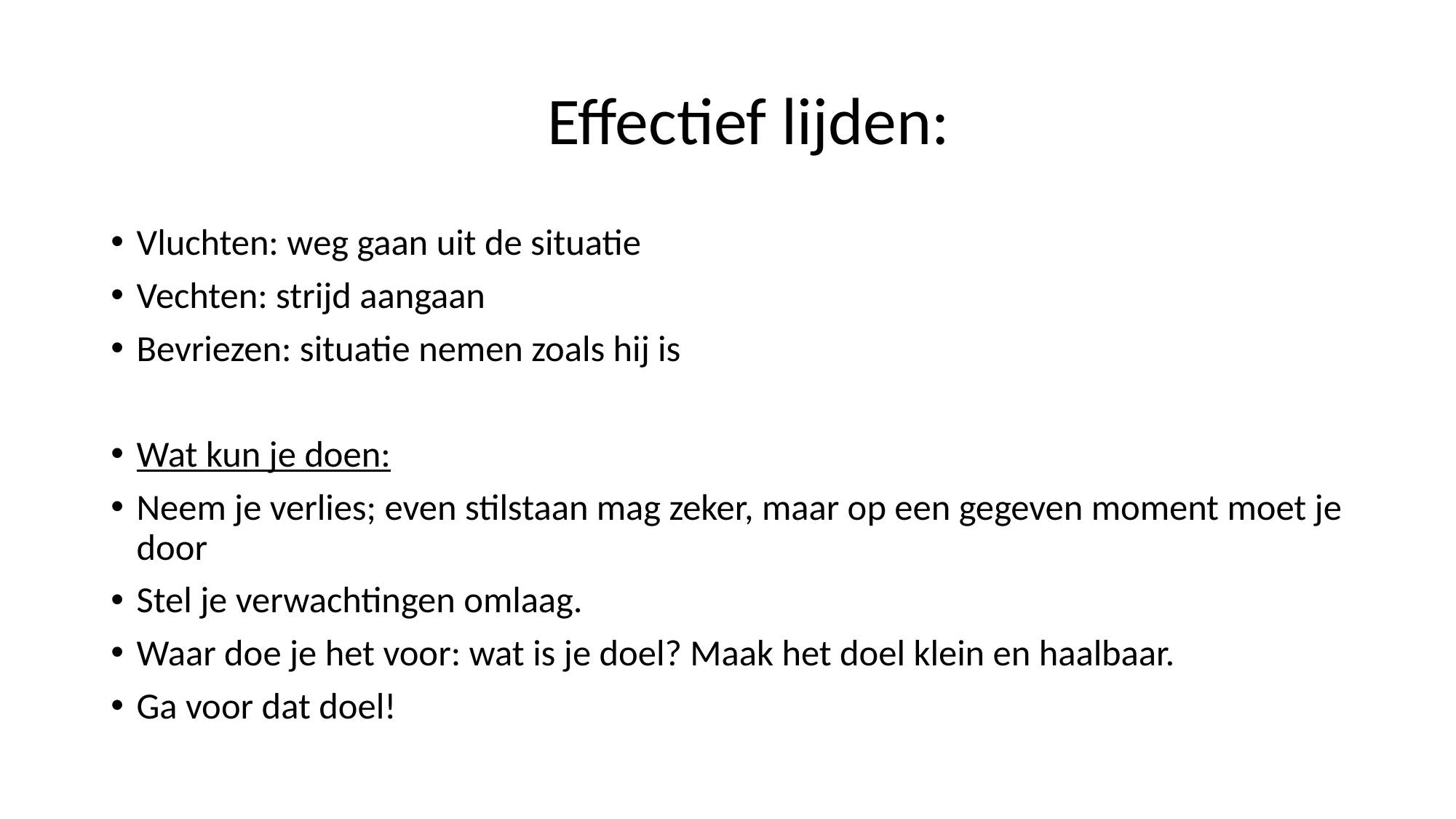

# Effectief lijden:
Vluchten: weg gaan uit de situatie
Vechten: strijd aangaan
Bevriezen: situatie nemen zoals hij is

Wat kun je doen:
Neem je verlies; even stilstaan mag zeker, maar op een gegeven moment moet je door
Stel je verwachtingen omlaag.
Waar doe je het voor: wat is je doel? Maak het doel klein en haalbaar.
Ga voor dat doel!